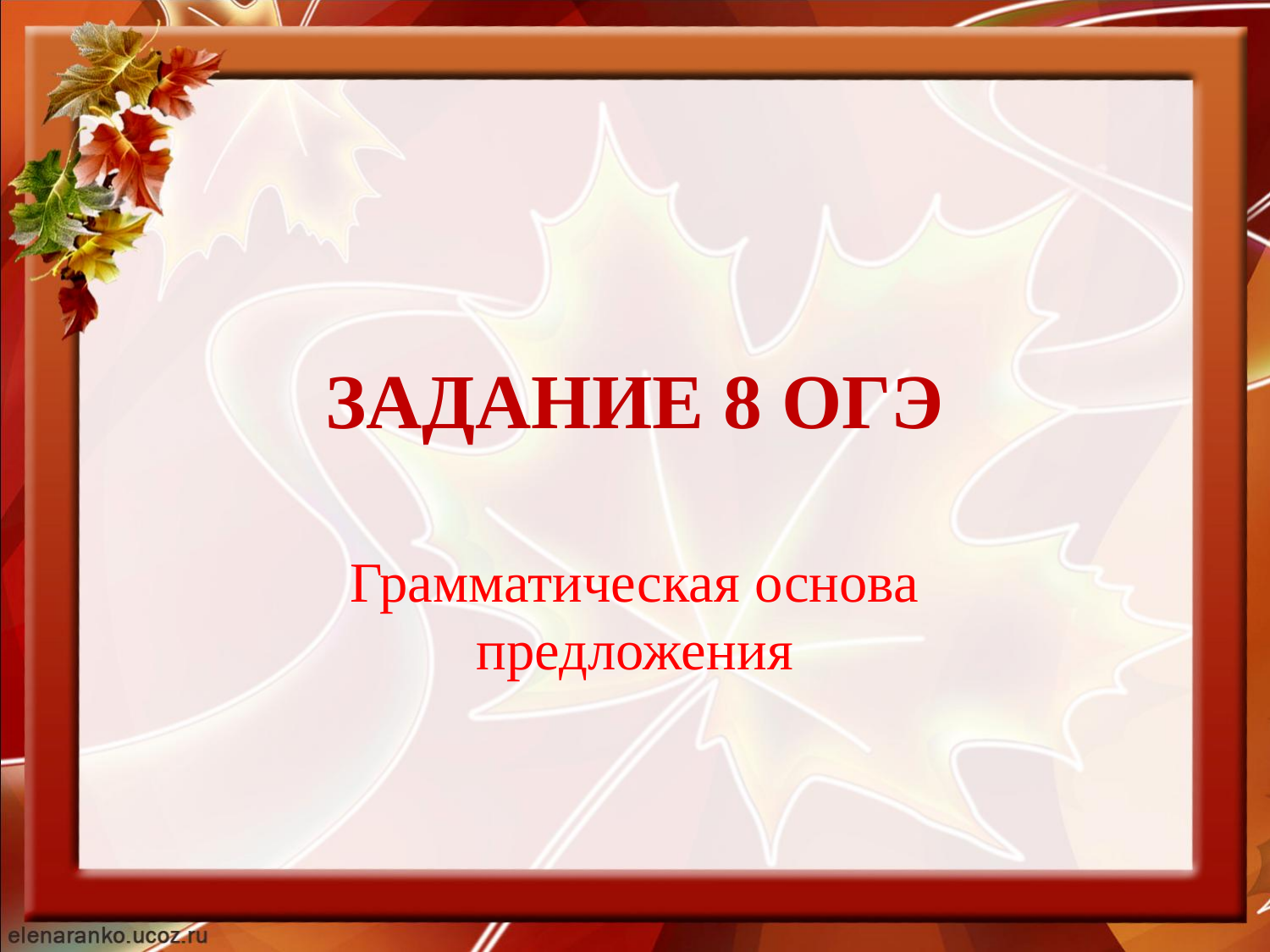

# ЗАДАНИЕ 8 ОГЭ
Грамматическая основа предложения